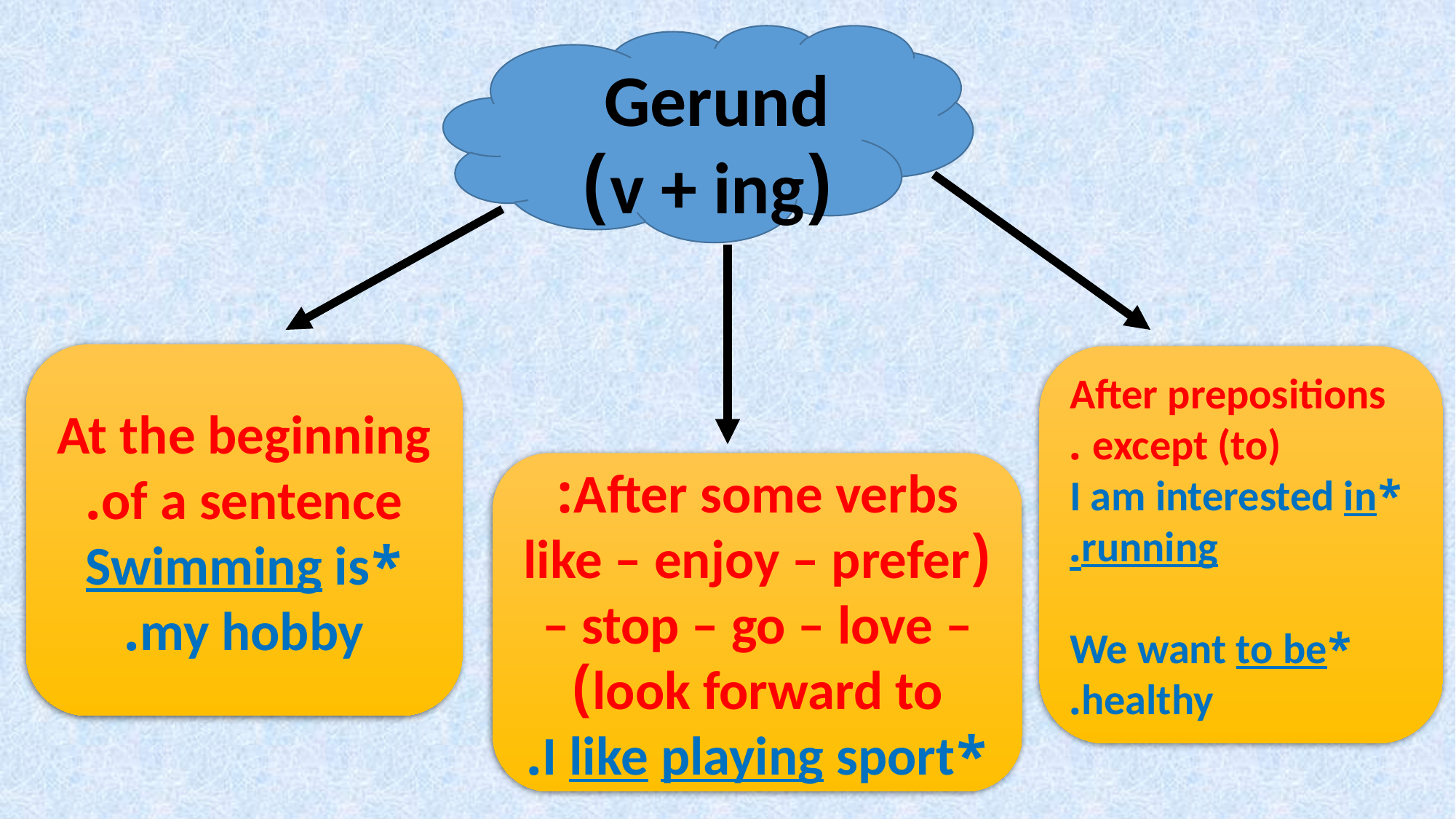

Gerund
(v + ing)
At the beginning of a sentence.
*Swimming is my hobby.
After prepositions except (to) .
*I am interested in running.

*We want to be healthy.
After some verbs:
(like – enjoy – prefer – stop – go – love – look forward to)
*I like playing sport.